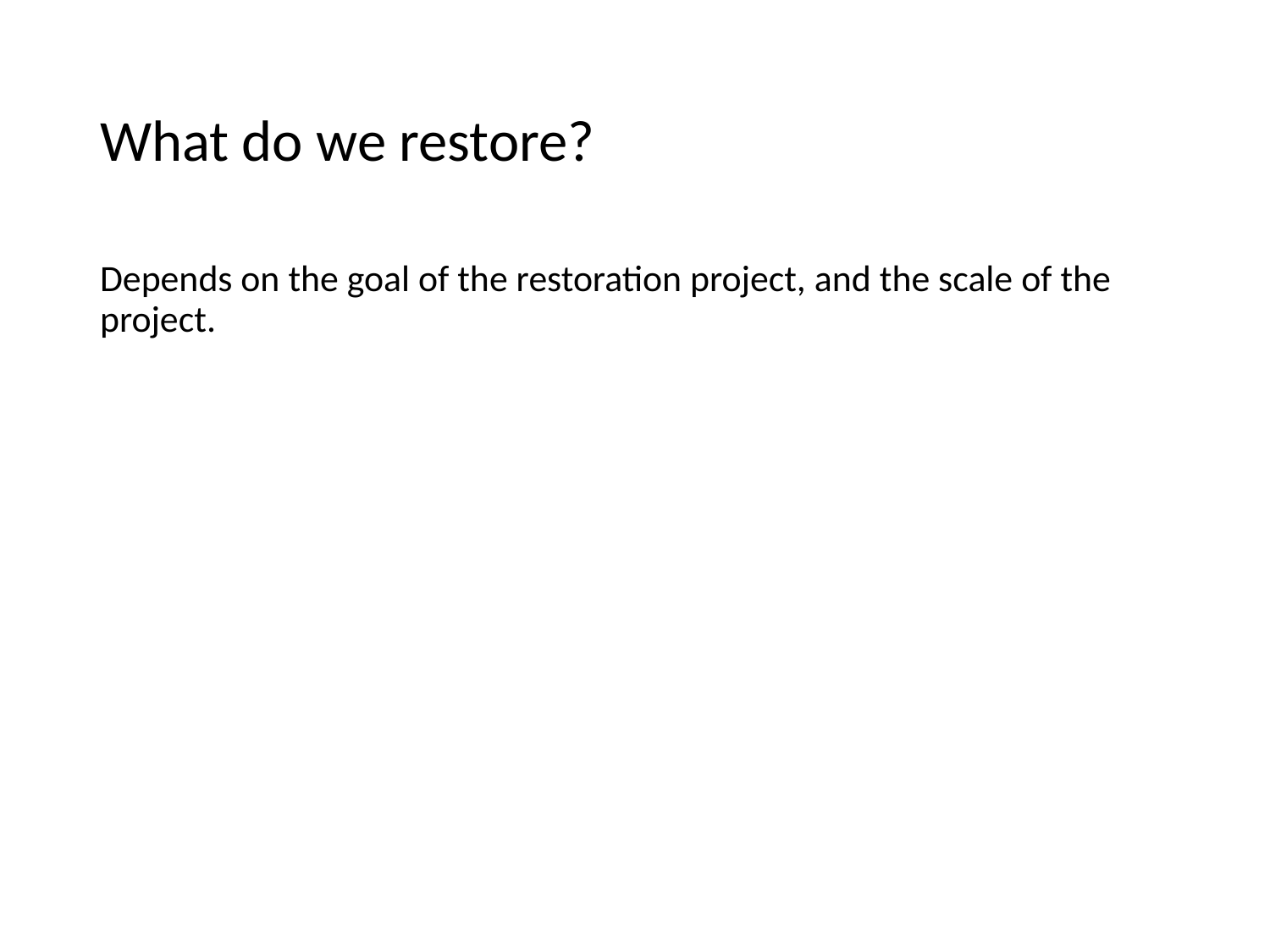

# What do we restore?
Depends on the goal of the restoration project, and the scale of the project.